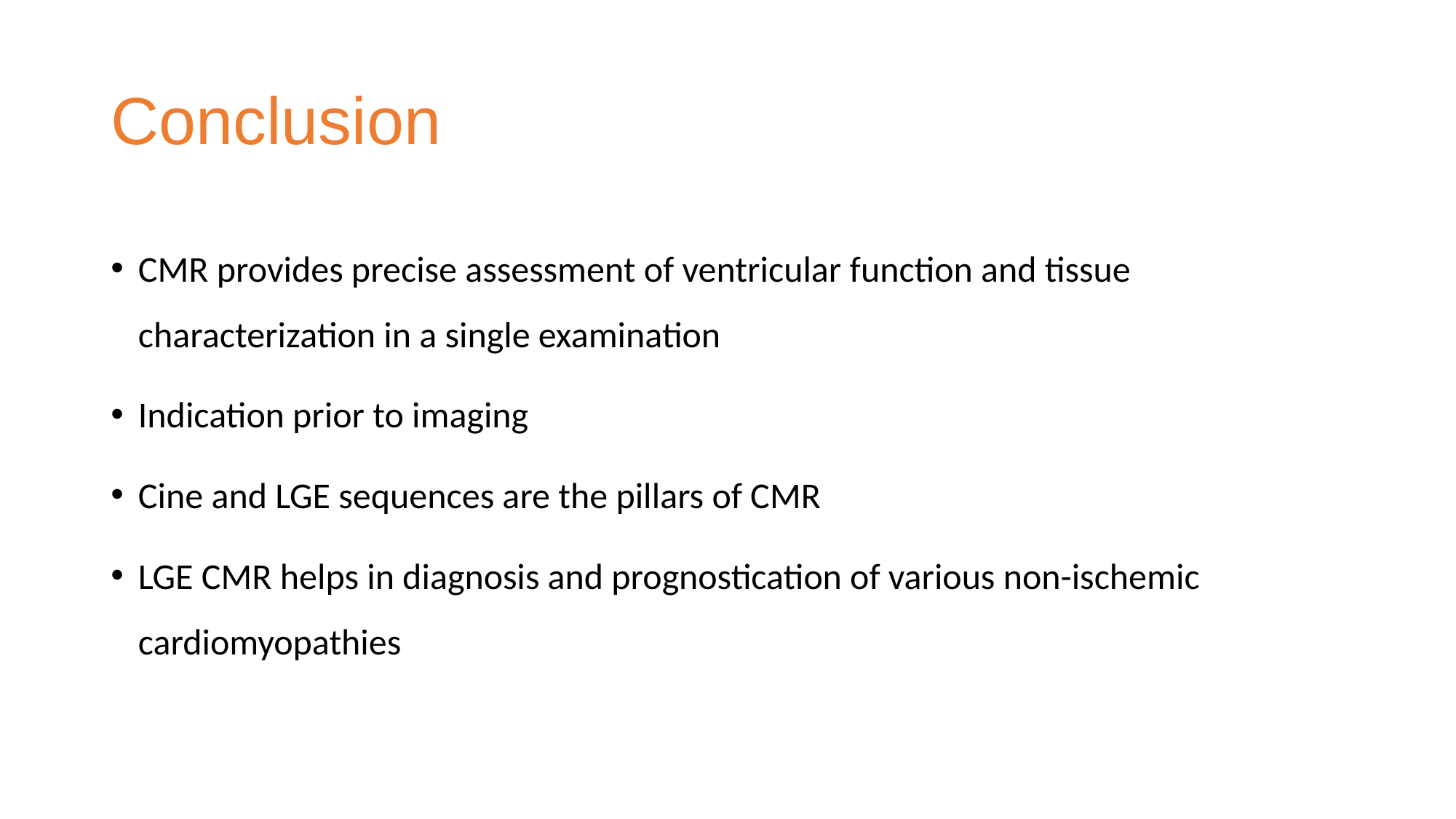

# Conclusion
CMR provides precise assessment of ventricular function and tissue characterization in a single examination
Indication prior to imaging
Cine and LGE sequences are the pillars of CMR
LGE CMR helps in diagnosis and prognostication of various non-ischemic cardiomyopathies